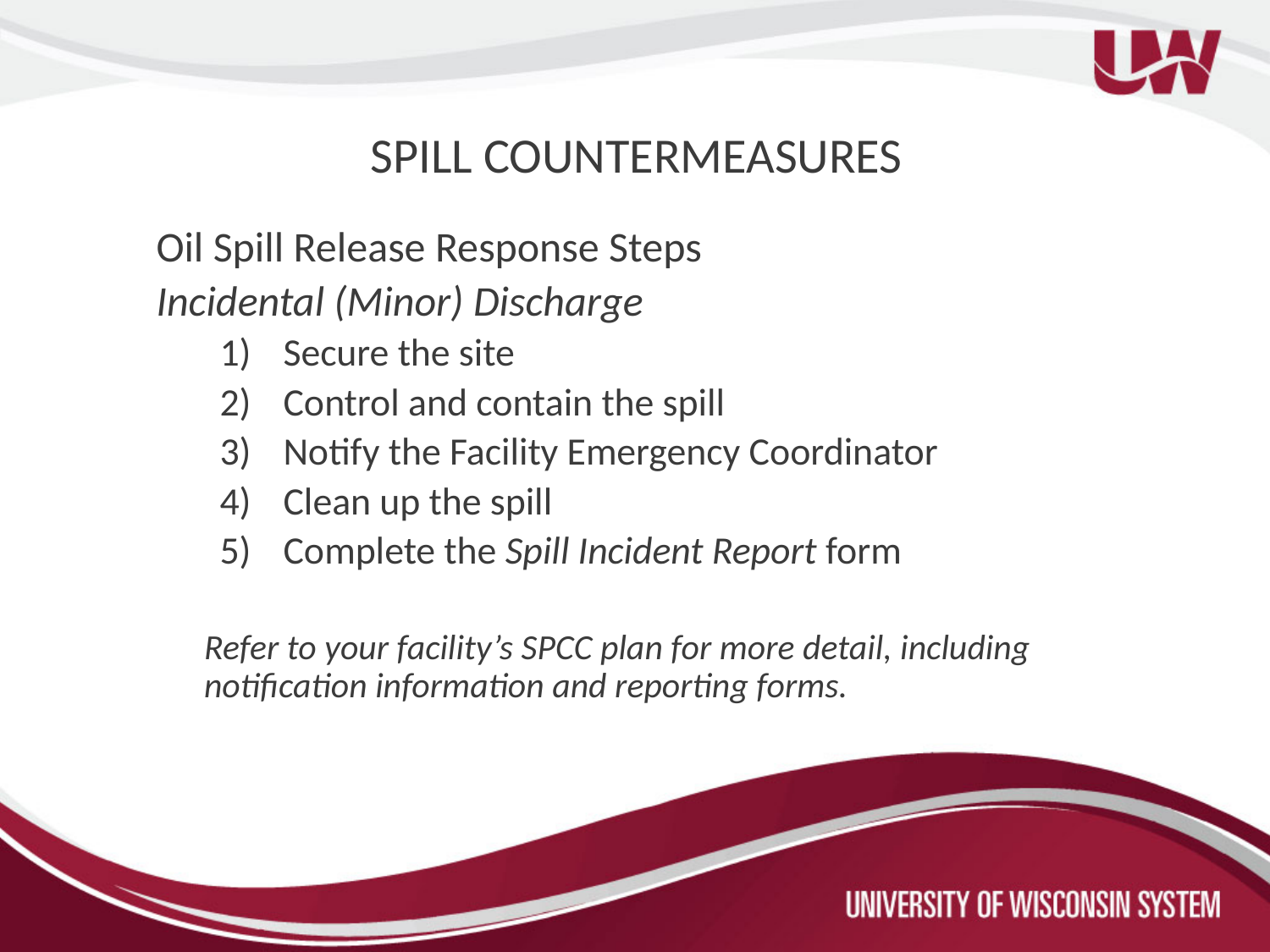

SPILL COUNTERMEASURES
Oil Spill Release Response Steps
Incidental (Minor) Discharge
Secure the site
Control and contain the spill
Notify the Facility Emergency Coordinator
Clean up the spill
Complete the Spill Incident Report form

Refer to your facility’s SPCC plan for more detail, including notification information and reporting forms.